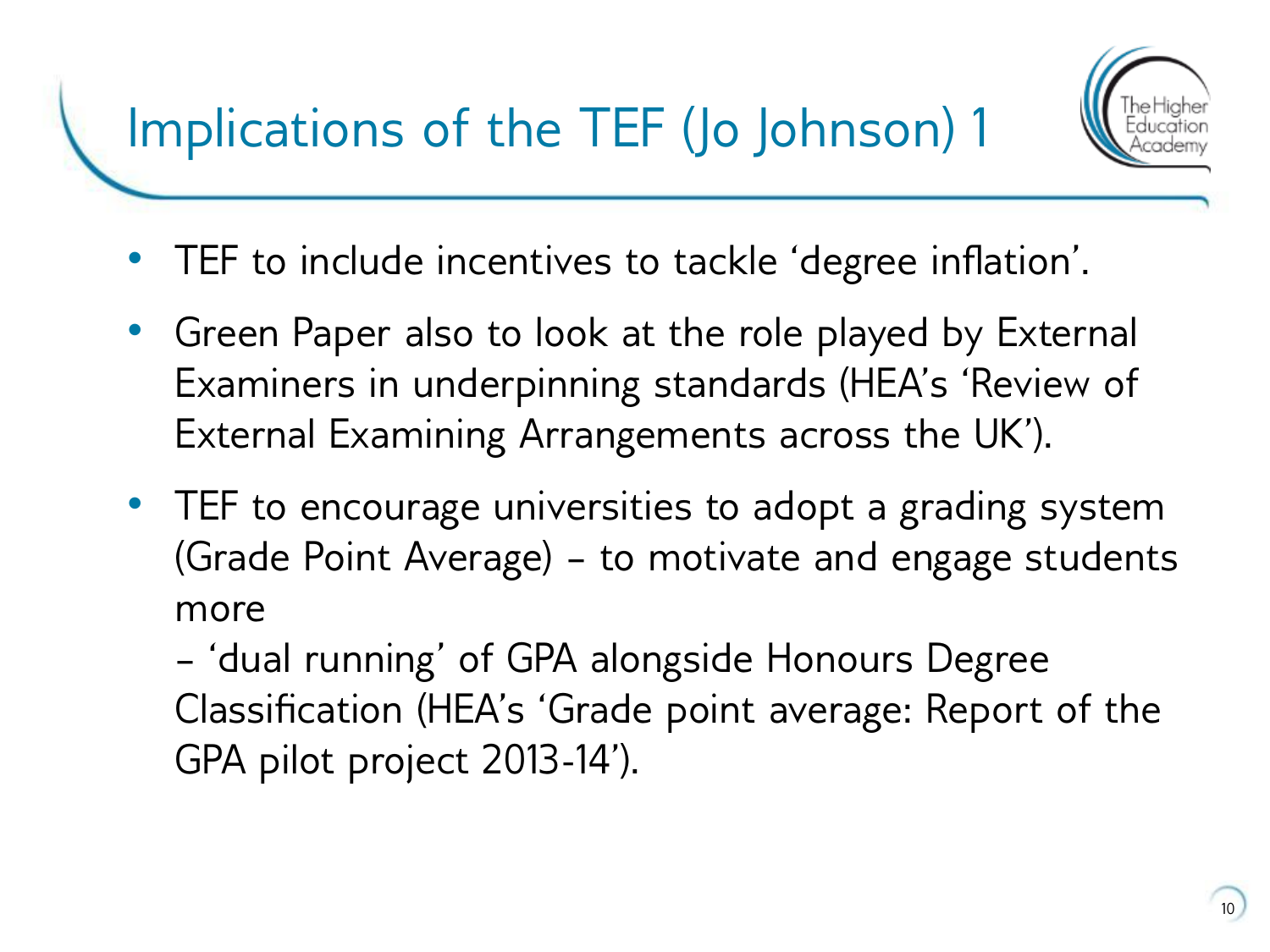

# Implications of the TEF (Jo Johnson) 1
TEF to include incentives to tackle ‘degree inflation’.
Green Paper also to look at the role played by External Examiners in underpinning standards (HEA’s ‘Review of External Examining Arrangements across the UK’).
TEF to encourage universities to adopt a grading system (Grade Point Average) – to motivate and engage students more
– ‘dual running’ of GPA alongside Honours Degree Classification (HEA’s ‘Grade point average: Report of the GPA pilot project 2013-14’).

10